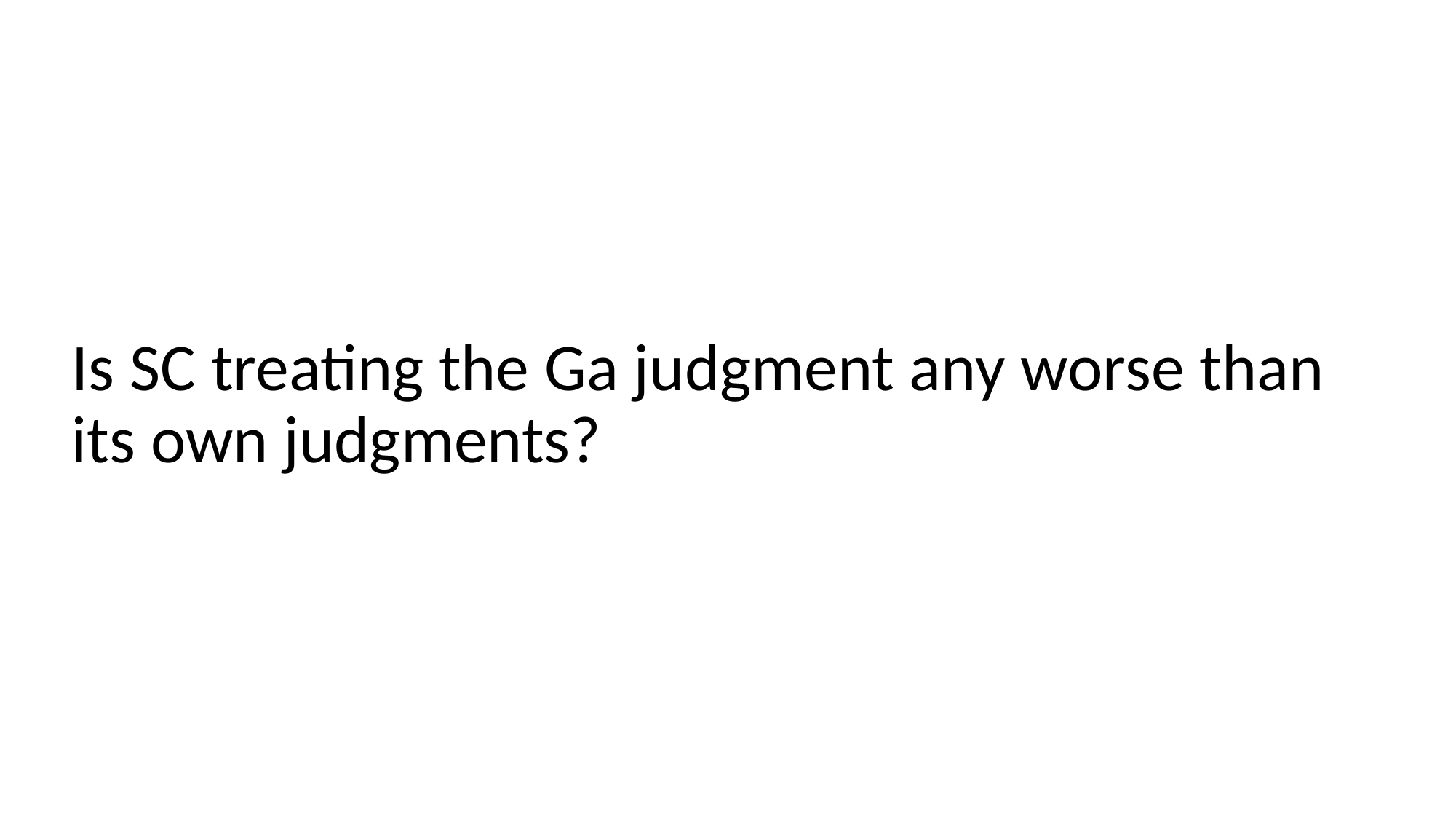

# Is SC treating the Ga judgment any worse than its own judgments?